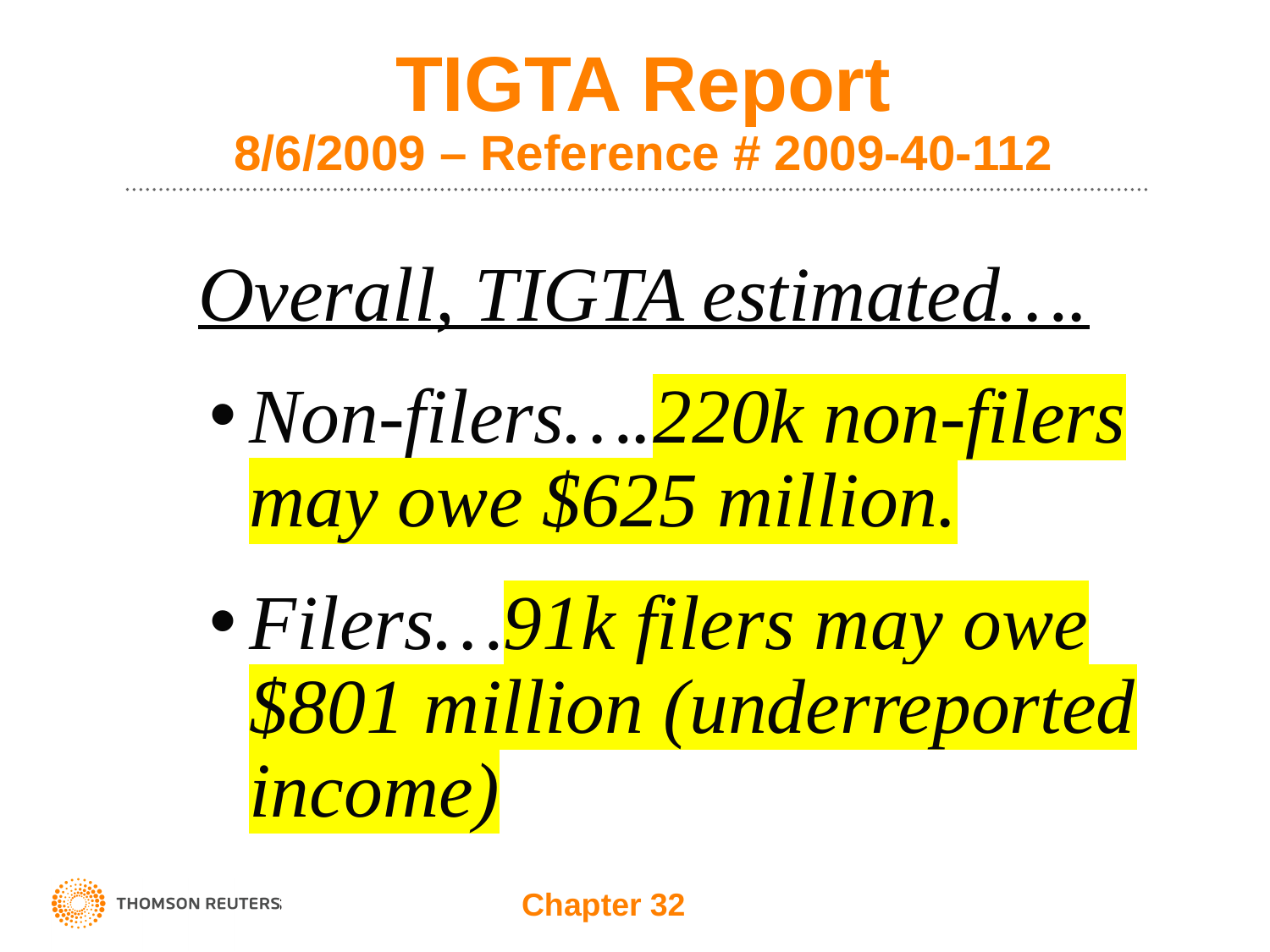

# TIGTA Report 8/6/2009 – Reference # 2009-40-112
Overall, TIGTA estimated….
Non-filers….220k non-filers may owe $625 million.
Filers…91k filers may owe $801 million (underreported income)
Chapter 32